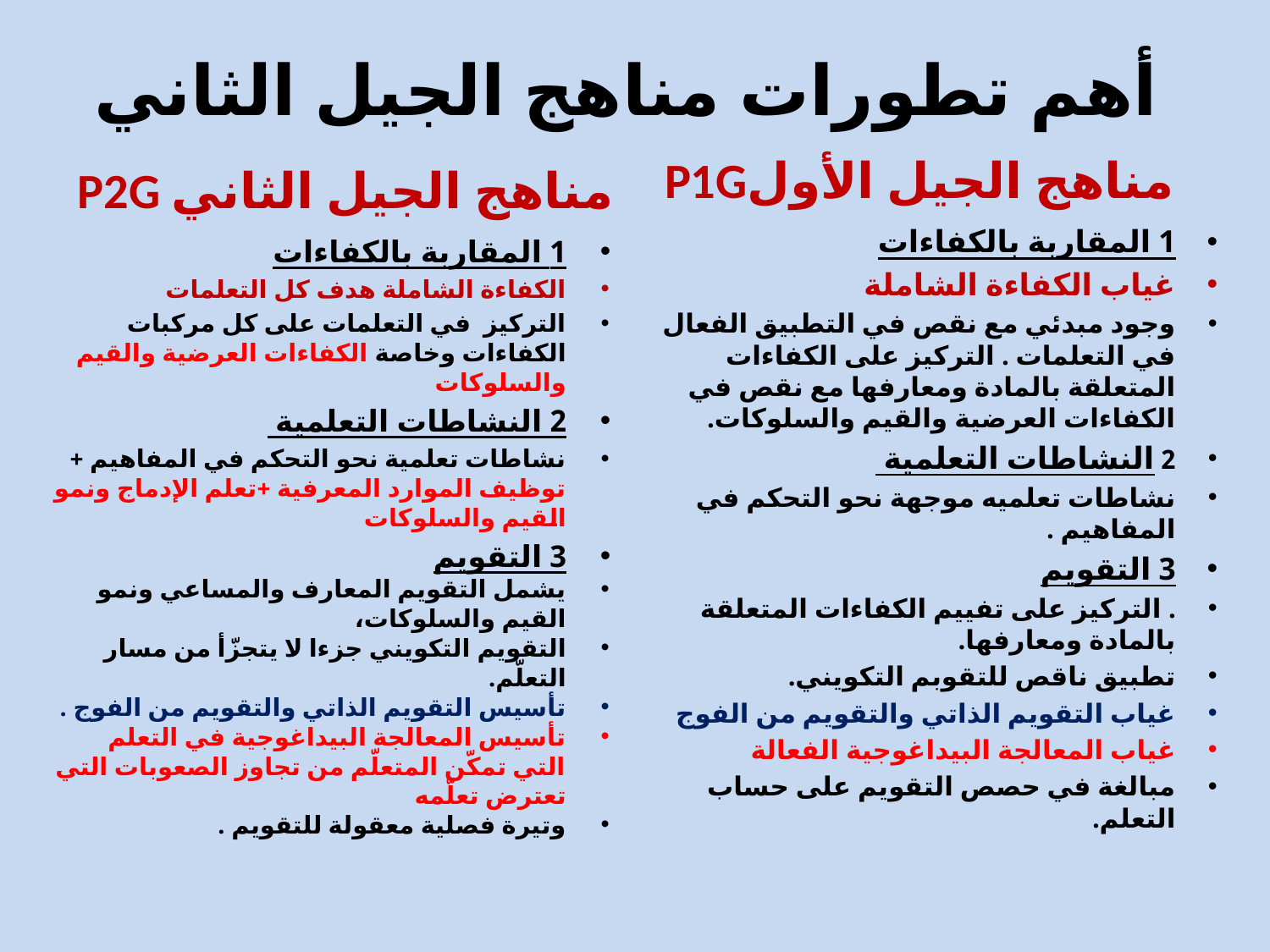

# أهم تطورات مناهج الجيل الثاني
P1Gمناهج الجيل الأول
P2G مناهج الجيل الثاني
1 المقاربة بالكفاءات
غياب الكفاءة الشاملة
وجود مبدئي مع نقص في التطبيق الفعال في التعلمات . التركيز على الكفاءات المتعلقة بالمادة ومعارفها مع نقص في الكفاءات العرضية والقيم والسلوكات.
2 النشاطات التعلمية
نشاطات تعلميه موجهة نحو التحكم في المفاهيم .
3 التقويم
. التركيز على تفييم الكفاءات المتعلقة بالمادة ومعارفها.
تطبيق ناقص للتقوبم التكويني.
غياب التقويم الذاتي والتقويم من الفوج
غياب المعالجة البيداغوجية الفعالة
مبالغة في حصص التقويم على حساب التعلم.

1 المقاربة بالكفاءات
الكفاءة الشاملة هدف كل التعلمات
التركيز  في التعلمات على كل مركبات الكفاءات وخاصة الكفاءات العرضية والقيم والسلوكات
2 النشاطات التعلمية
نشاطات تعلمية نحو التحكم في المفاهيم + توظيف الموارد المعرفية +تعلم الإدماج ونمو القيم والسلوكات
3 التقويم
يشمل التقويم المعارف والمساعي ونمو القيم والسلوكات،
التقويم التكويني جزءا لا يتجزّأ من مسار التعلّم.
تأسيس التقويم الذاتي والتقويم من الفوج .
تأسيس المعالجة البيداغوجية في التعلم
      التي تمكّن المتعلّم من تجاوز الصعوبات التي تعترض تعلّمه
وتيرة فصلية معقولة للتقويم .